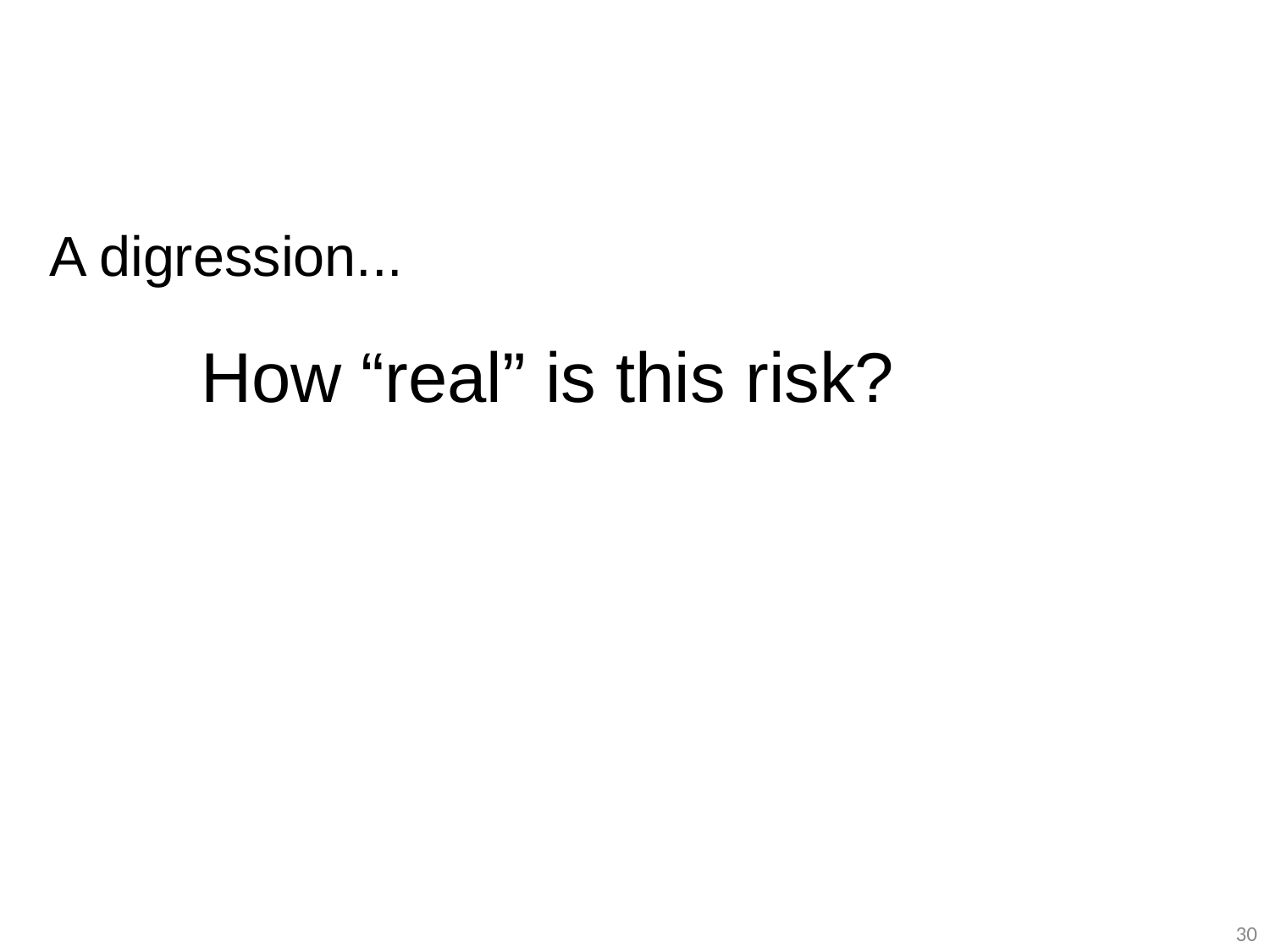

A digression...

How “real” is this risk?

30